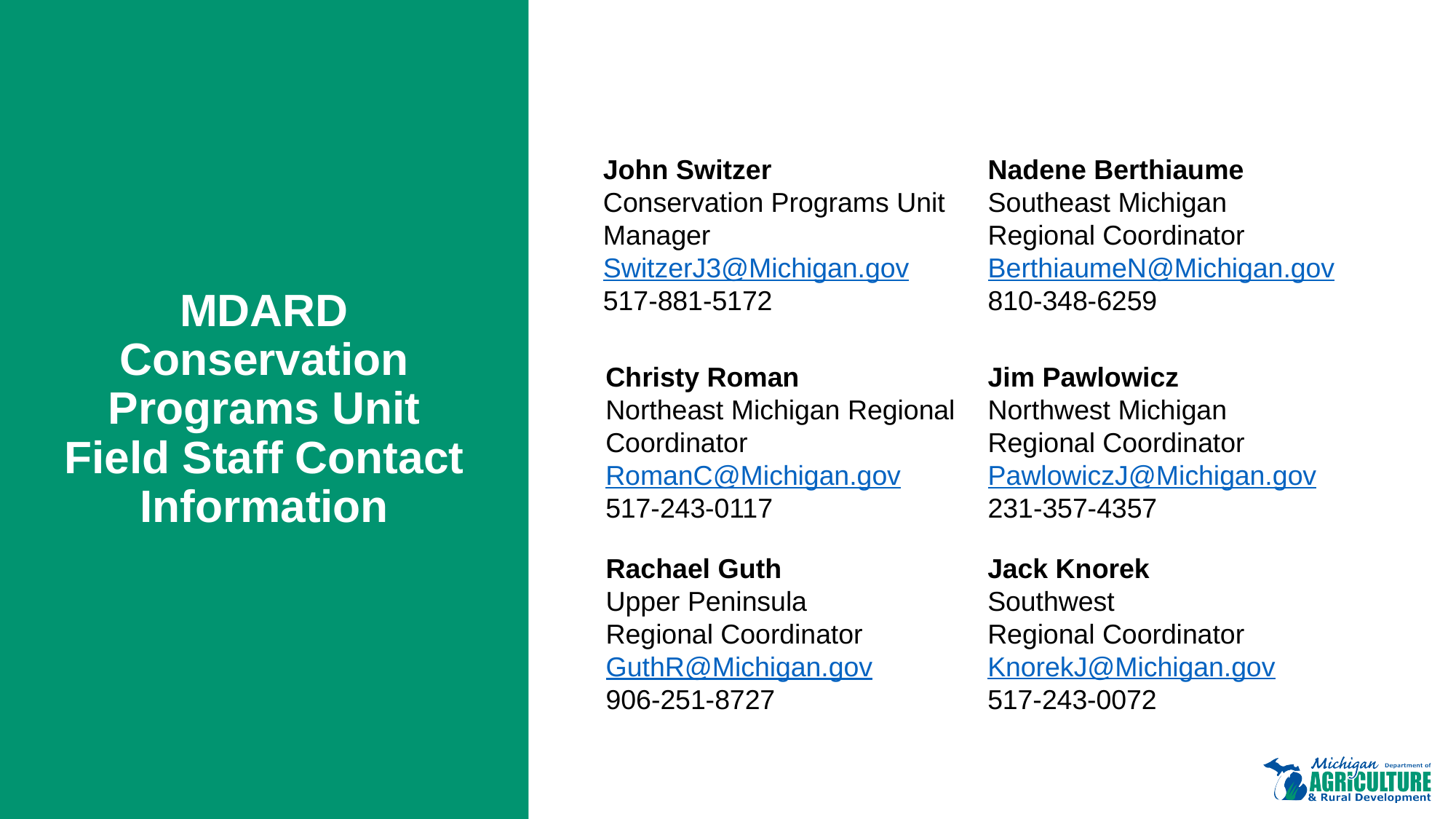

John Switzer
Conservation Programs Unit Manager
SwitzerJ3@Michigan.gov
517-881-5172
Nadene Berthiaume
Southeast Michigan
Regional Coordinator
BerthiaumeN@Michigan.gov
810-348-6259
# MDARD Conservation Programs Unit Field Staff Contact Information
Christy Roman
Northeast Michigan Regional Coordinator
RomanC@Michigan.gov
517-243-0117
Jim Pawlowicz
Northwest Michigan
Regional Coordinator
PawlowiczJ@Michigan.gov
231-357-4357
Rachael Guth
Upper Peninsula
Regional Coordinator
GuthR@Michigan.gov
906-251-8727
Jack Knorek
Southwest
Regional Coordinator
KnorekJ@Michigan.gov
517-243-0072